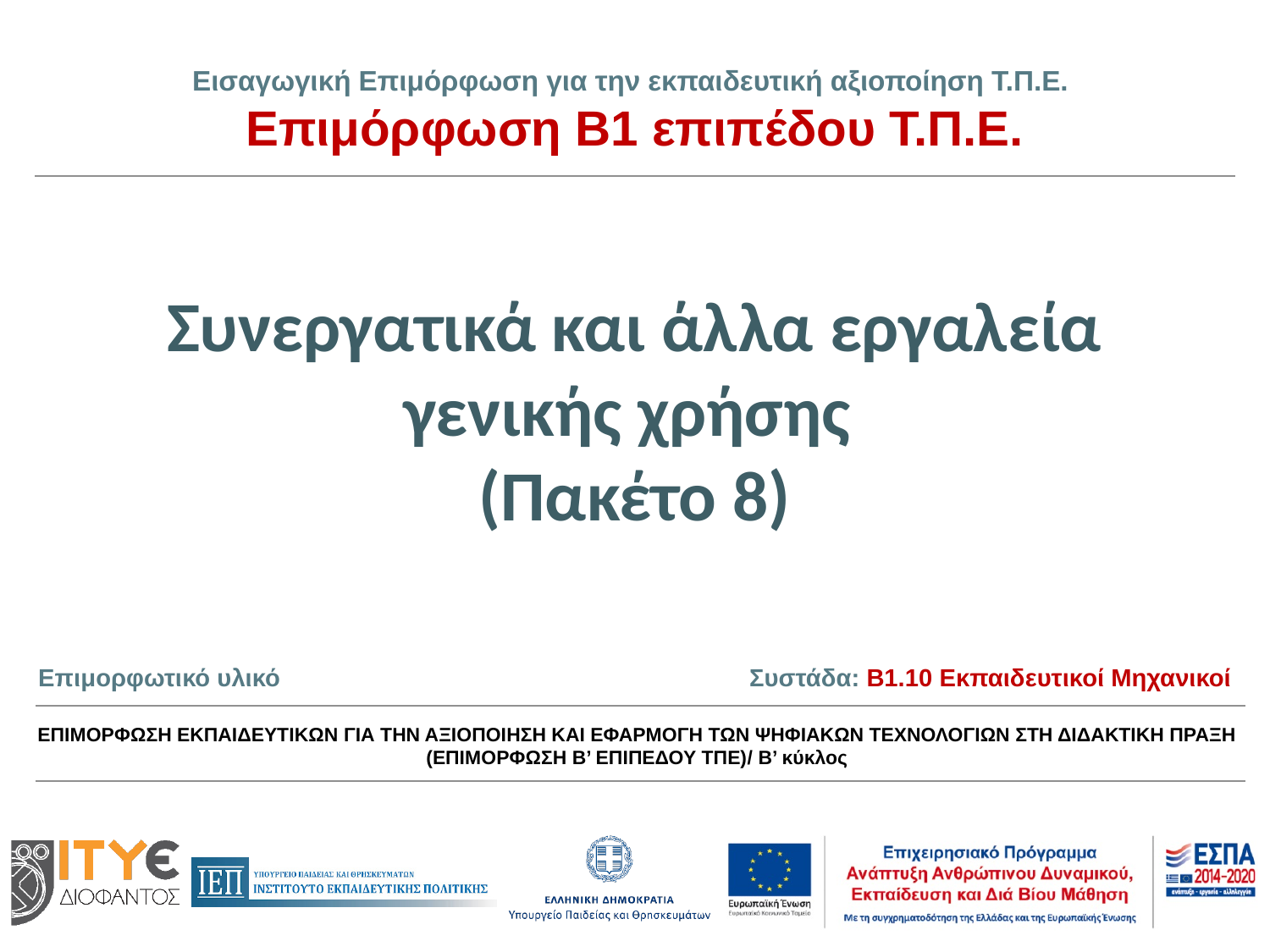

# Συνεργατικά και άλλα εργαλεία γενικής χρήσης (Πακέτο 8)